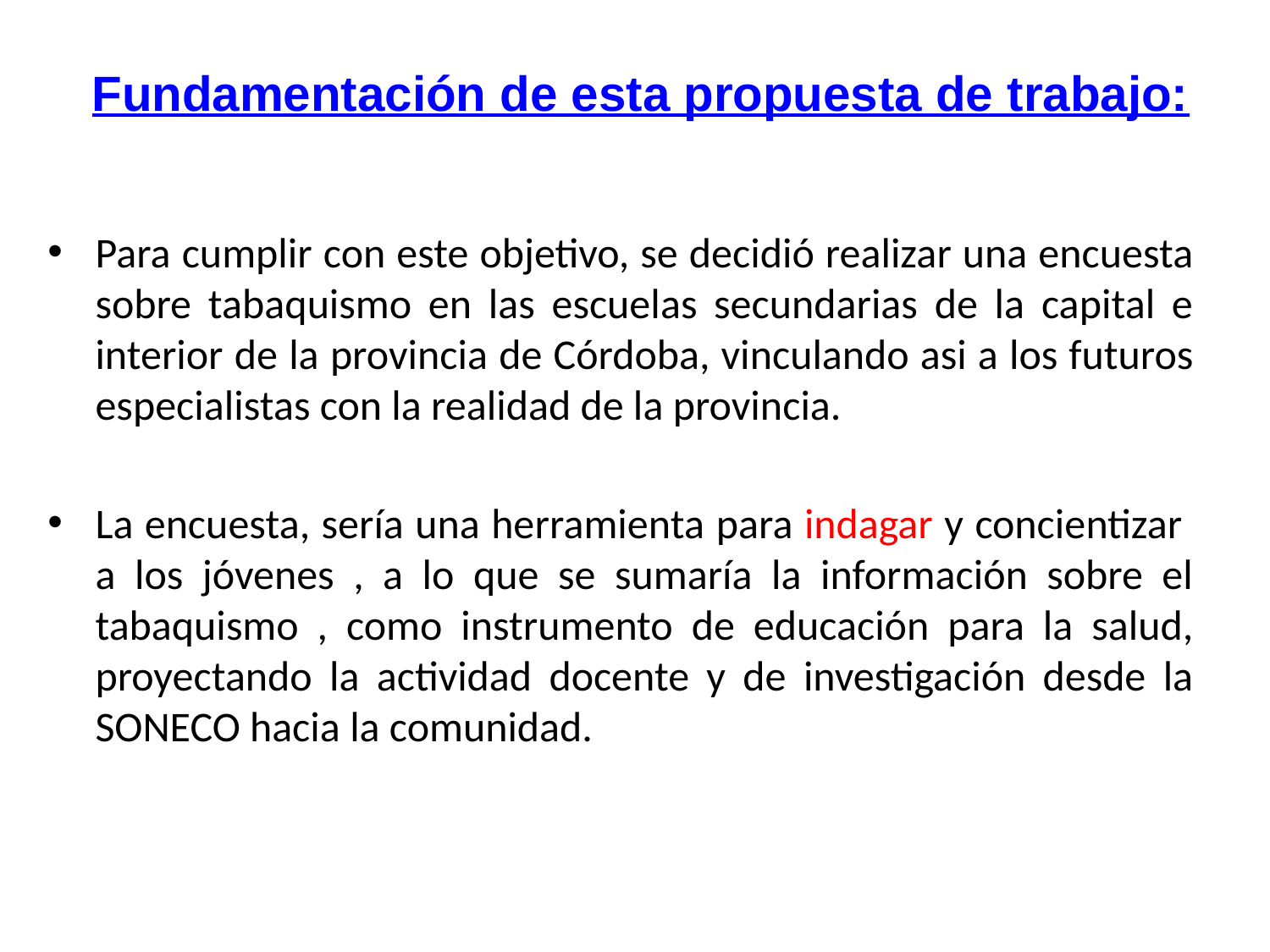

# Fundamentación de esta propuesta de trabajo:

Para cumplir con este objetivo, se decidió realizar una encuesta sobre tabaquismo en las escuelas secundarias de la capital e interior de la provincia de Córdoba, vinculando asi a los futuros especialistas con la realidad de la provincia.

La encuesta, sería una herramienta para indagar y concientizar  a los jóvenes , a lo que se sumaría la información sobre el tabaquismo , como instrumento de educación para la salud, proyectando la actividad docente y de investigación desde la SONECO hacia la comunidad.